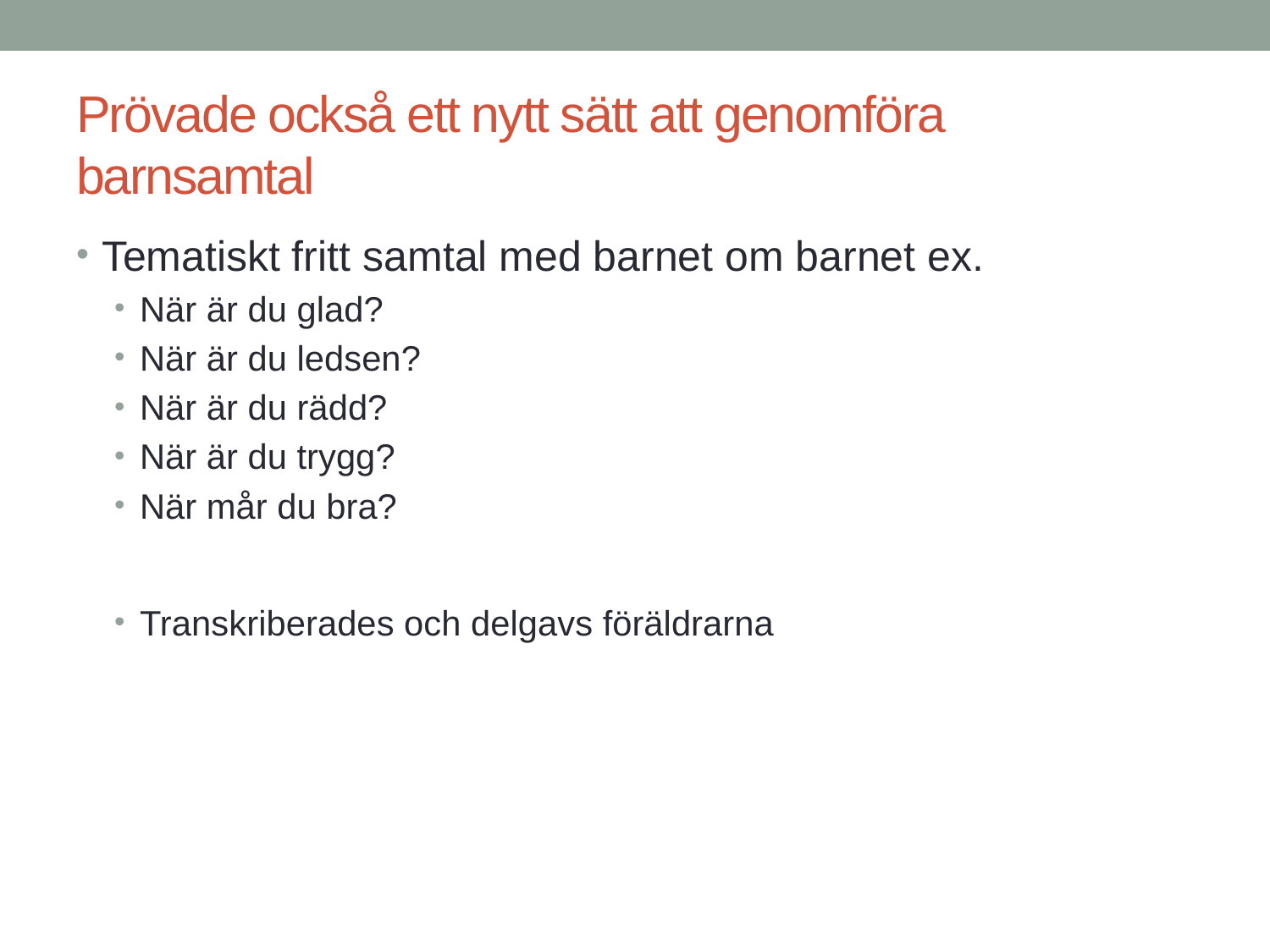

# Prövade också ett nytt sätt att genomföra barnsamtal
Tematiskt fritt samtal med barnet om barnet ex.
När är du glad?
När är du ledsen?
När är du rädd?
När är du trygg?
När mår du bra?

Transkriberades och delgavs föräldrarna